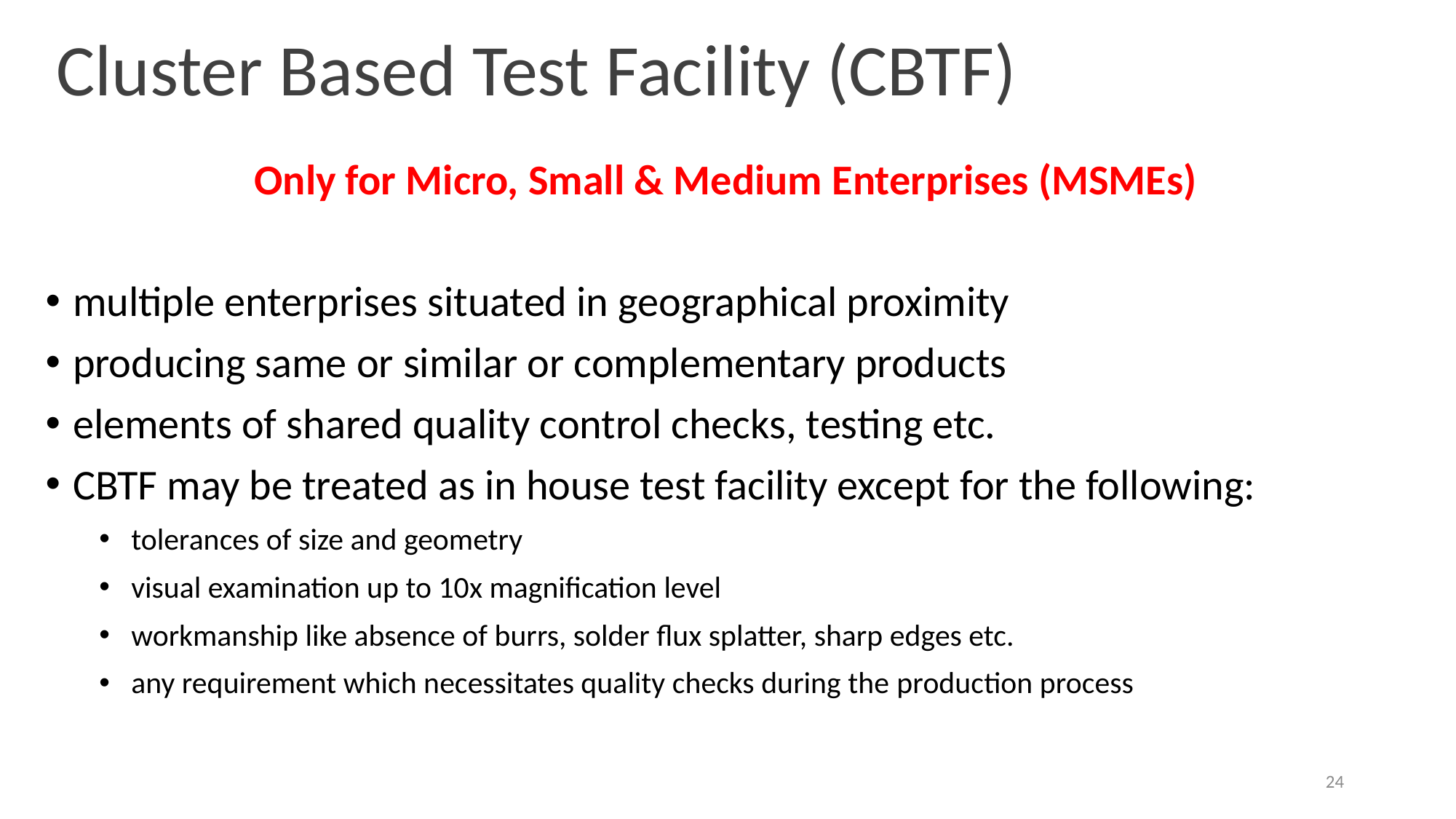

# Cluster Based Test Facility (CBTF)
Only for Micro, Small & Medium Enterprises (MSMEs)

multiple enterprises situated in geographical proximity
producing same or similar or complementary products
elements of shared quality control checks, testing etc.
CBTF may be treated as in house test facility except for the following:
tolerances of size and geometry
visual examination up to 10x magnification level
workmanship like absence of burrs, solder flux splatter, sharp edges etc.
any requirement which necessitates quality checks during the production process
24